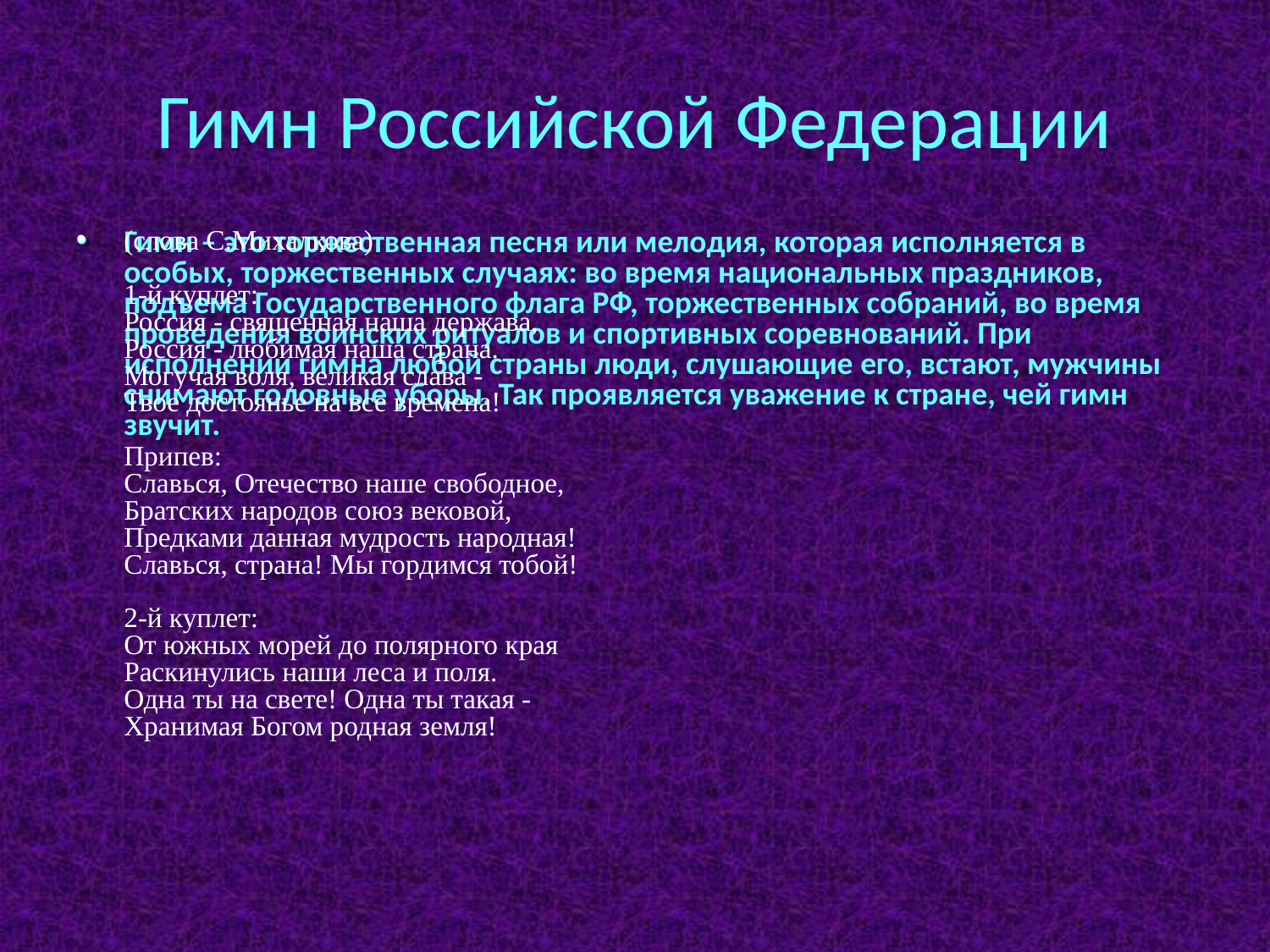

# Гимн Российской Федерации
Гимн – это торжественная песня или мелодия, которая исполняется в особых, торжественных случаях: во время национальных праздников, подъема Государственного флага РФ, торжественных собраний, во время проведения воинских ритуалов и спортивных соревнований. При исполнении гимна любой страны люди, слушающие его, встают, мужчины снимают головные уборы. Так проявляется уважение к стране, чей гимн звучит.
(слова С.Михалкова)
1-й куплет:
Россия - священная наша держава,
Россия - любимая наша страна.
Могучая воля, великая слава -
Твое достоянье на все времена!
Припев:
Славься, Отечество наше свободное,
Братских народов союз вековой,
Предками данная мудрость народная!
Славься, страна! Мы гордимся тобой!
2-й куплет:
От южных морей до полярного края
Раскинулись наши леса и поля.
Одна ты на свете! Одна ты такая -
Хранимая Богом родная земля!